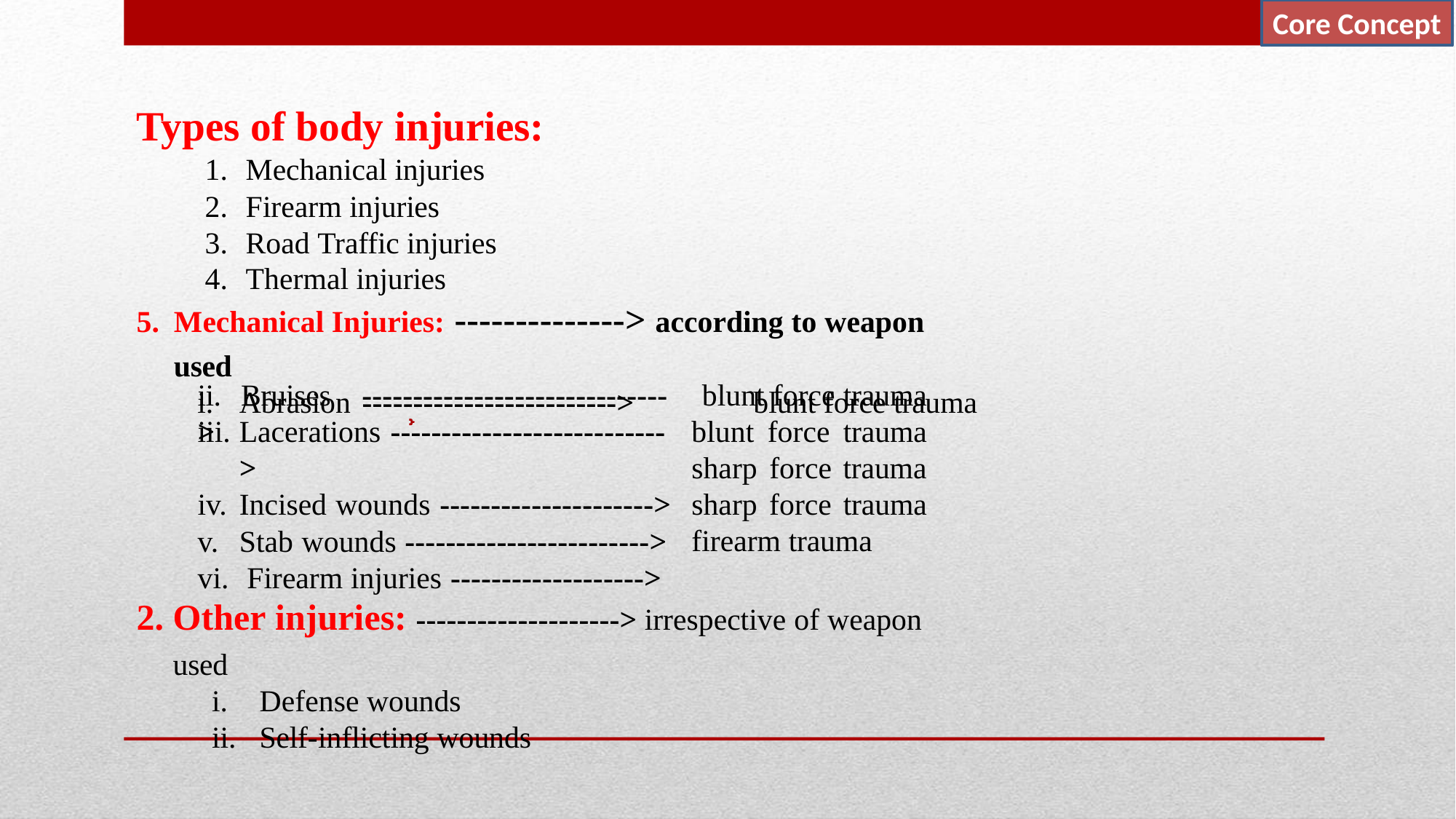

Core Concept
# Types of body injuries:
Mechanical injuries
Firearm injuries
Road Traffic injuries
Thermal injuries
Mechanical Injuries: --------------> according to weapon used
Abrasion ------------------------->	blunt force trauma
ii.	Bruises	------------------------------>
blunt force trauma blunt force trauma sharp force trauma sharp force trauma firearm trauma
Lacerations --------------------------->
Incised wounds --------------------->
Stab wounds ------------------------>
Firearm injuries ------------------->

Other injuries: --------------------> irrespective of weapon used
Defense wounds
Self-inflicting wounds